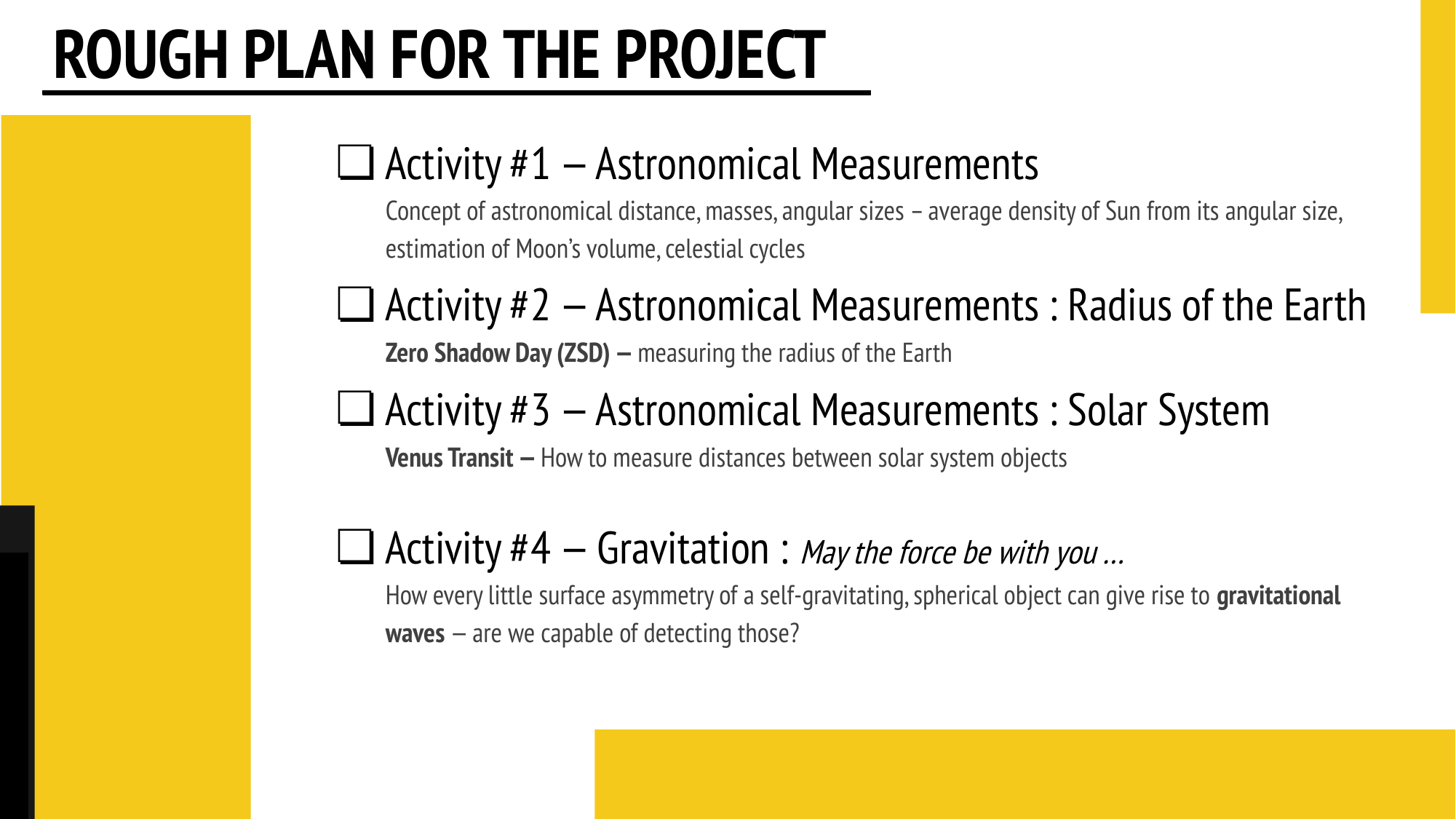

# ROUGH PLAN FOR THE PROJECT
Activity #1 — Astronomical Measurements
Concept of astronomical distance, masses, angular sizes – average density of Sun from its angular size, estimation of Moon’s volume, celestial cycles
Activity #2 — Astronomical Measurements : Radius of the Earth
Zero Shadow Day (ZSD) — measuring the radius of the Earth
Activity #3 — Astronomical Measurements : Solar System
Venus Transit — How to measure distances between solar system objects
Activity #4 — Gravitation : May the force be with you …
How every little surface asymmetry of a self-gravitating, spherical object can give rise to gravitational waves — are we capable of detecting those?